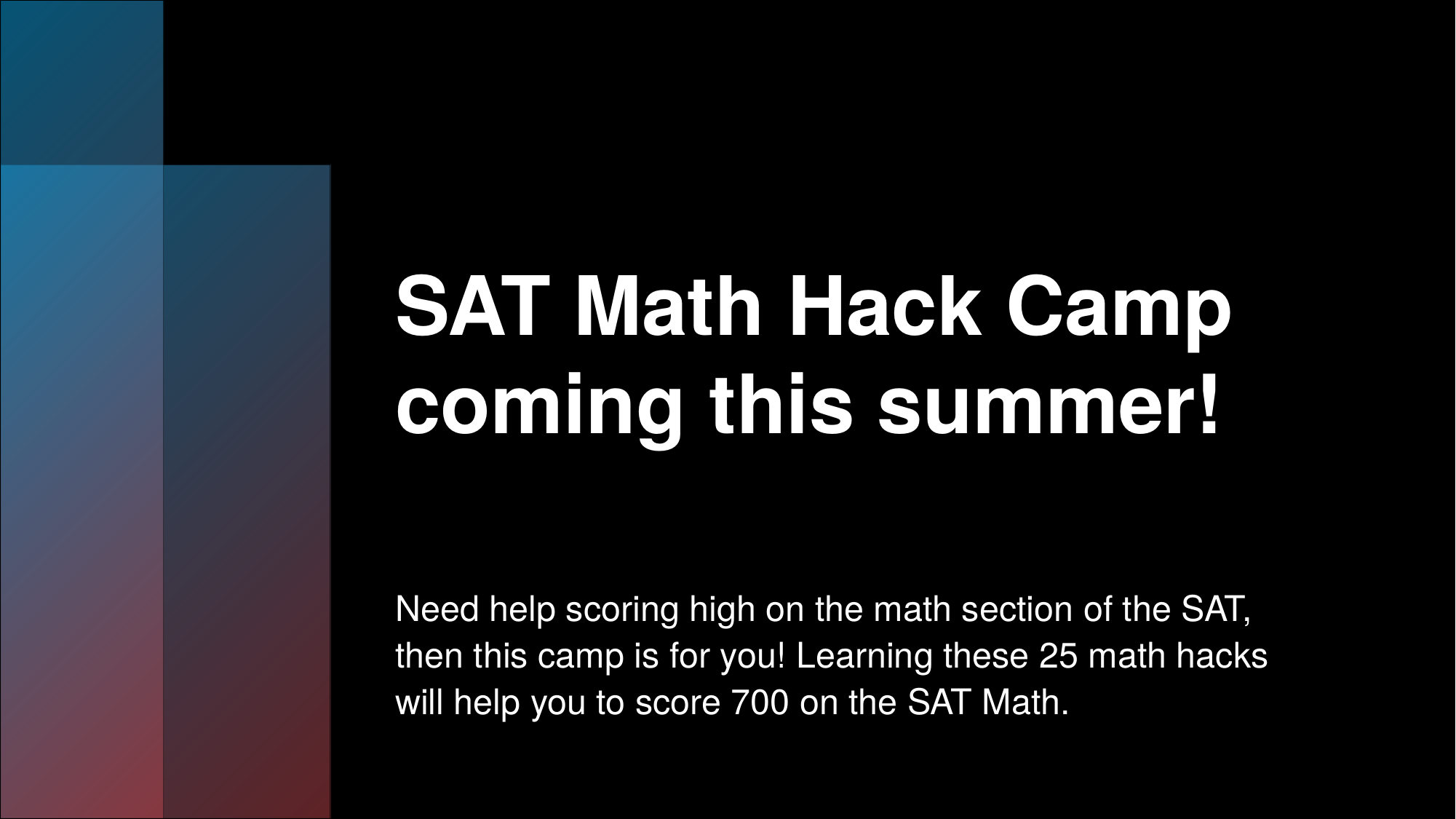

# SAT Math Hack Camp coming this summer!
Need help scoring high on the math section of the SAT, then this camp is for you! Learning these 25 math hacks will help you to score 700 on the SAT Math.